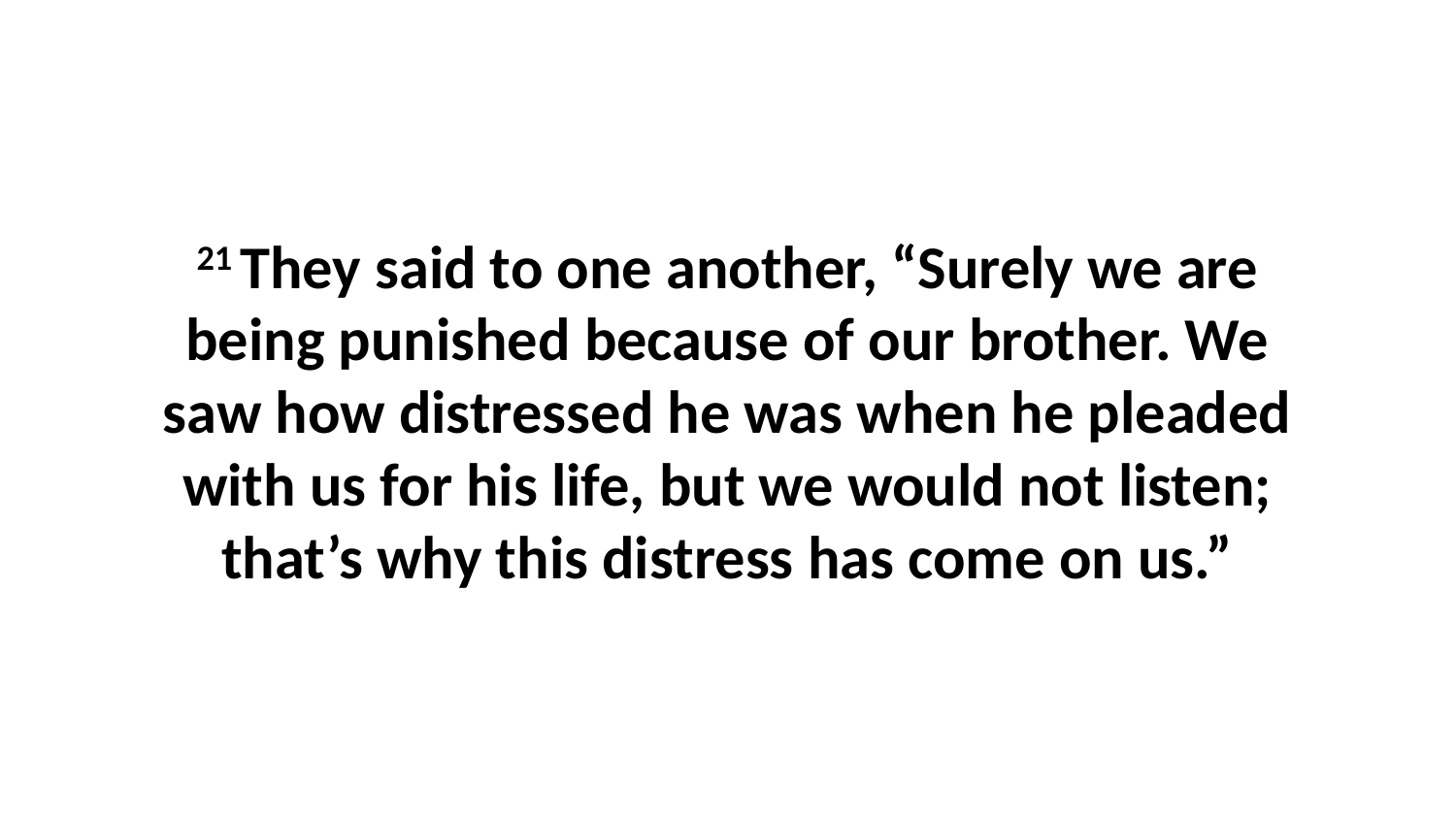

21 They said to one another, “Surely we are being punished because of our brother. We saw how distressed he was when he pleaded with us for his life, but we would not listen; that’s why this distress has come on us.”